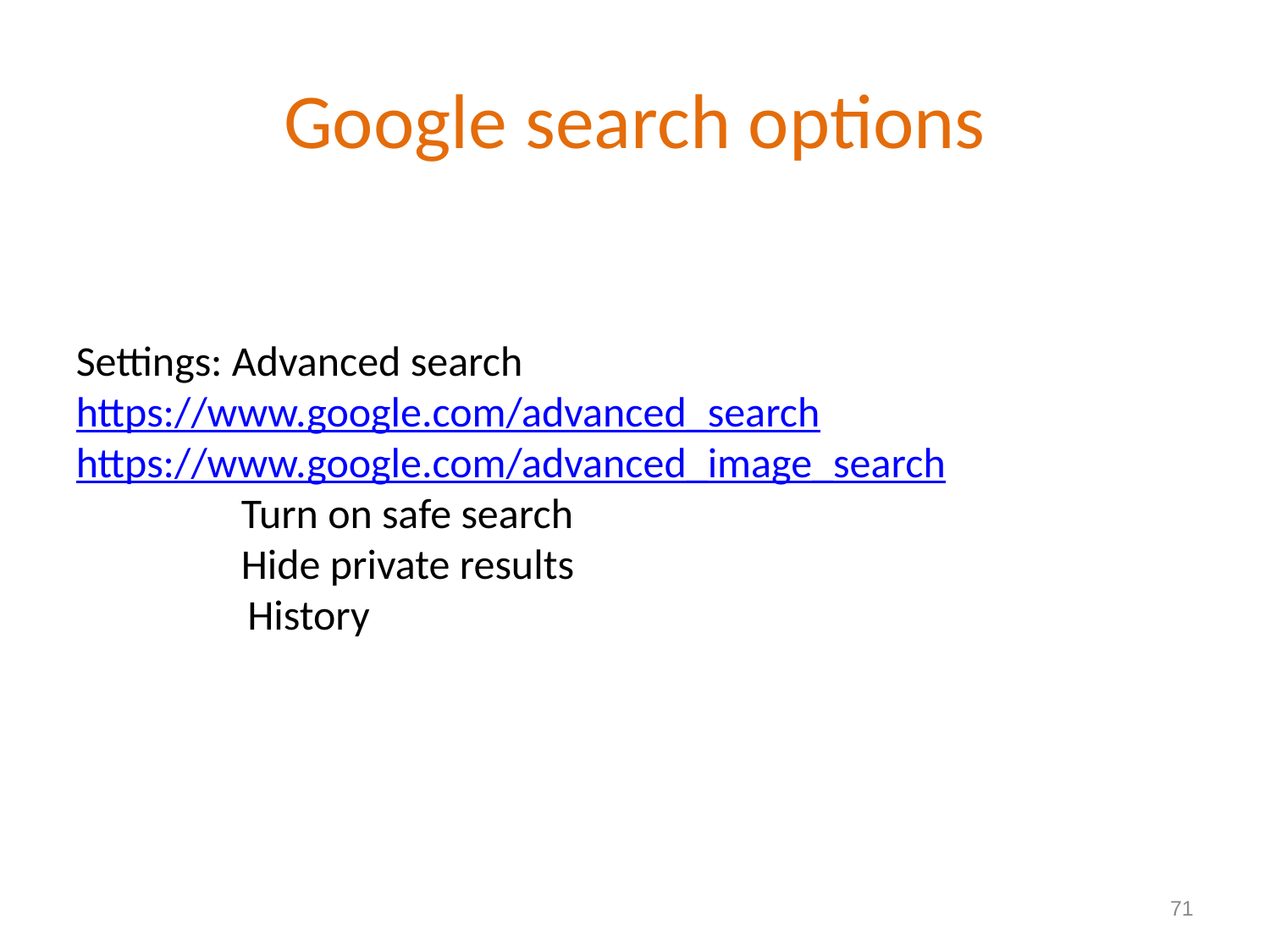

# Google search options
Settings: Advanced search
https://www.google.com/advanced_search
https://www.google.com/advanced_image_search
	    Turn on safe search
	    Hide private results
                  History
71